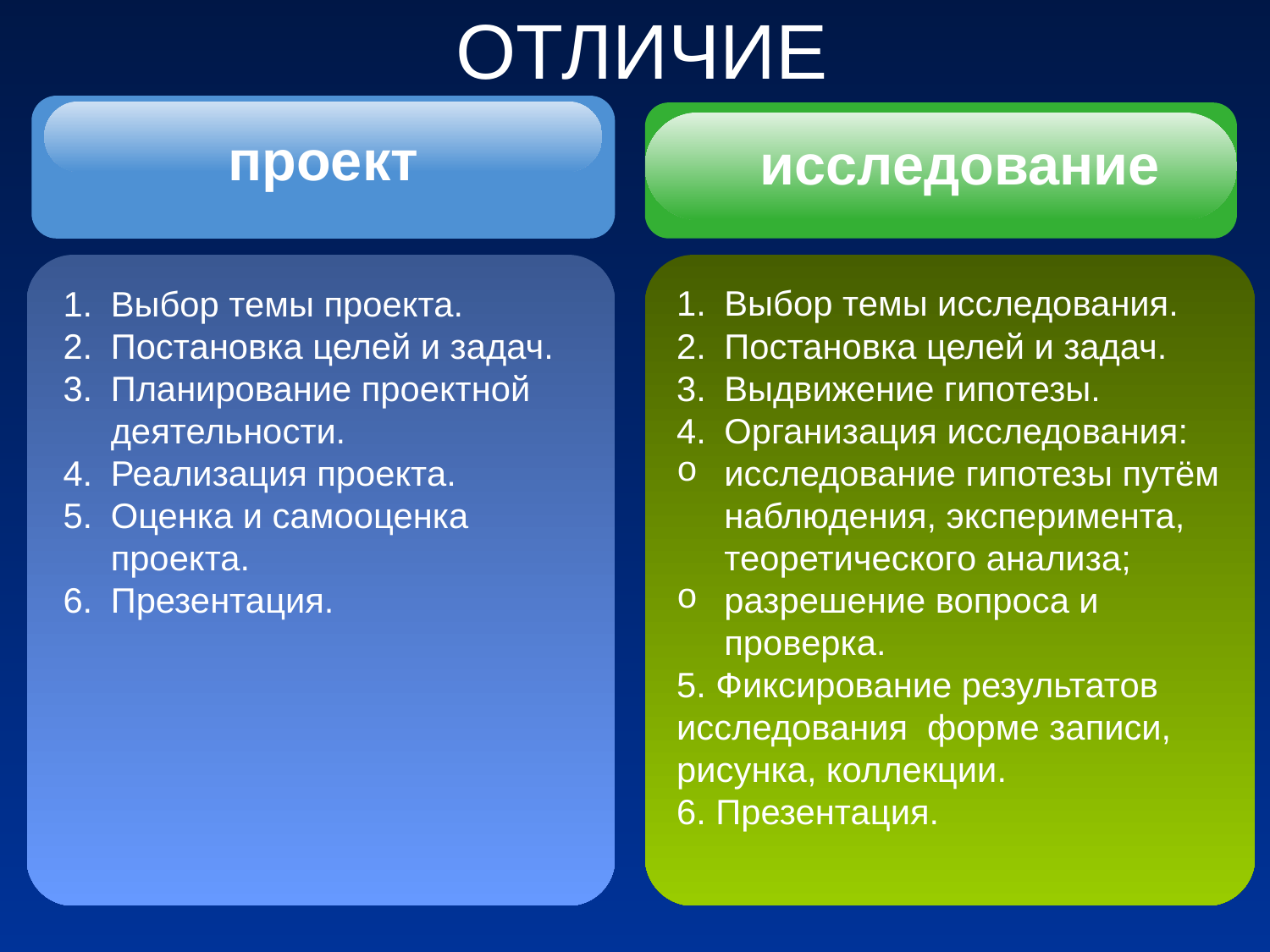

# ОТЛИЧИЕ

проект

Выбор темы проекта.
Постановка целей и задач.
Планирование проектной деятельности.
Реализация проекта.
Оценка и самооценка проекта.
Презентация.

исследование

Выбор темы исследования.
Постановка целей и задач.
Выдвижение гипотезы.
Организация исследования:
исследование гипотезы путём наблюдения, эксперимента, теоретического анализа;
разрешение вопроса и проверка.
5. Фиксирование результатов исследования  форме записи, рисунка, коллекции.
6. Презентация.